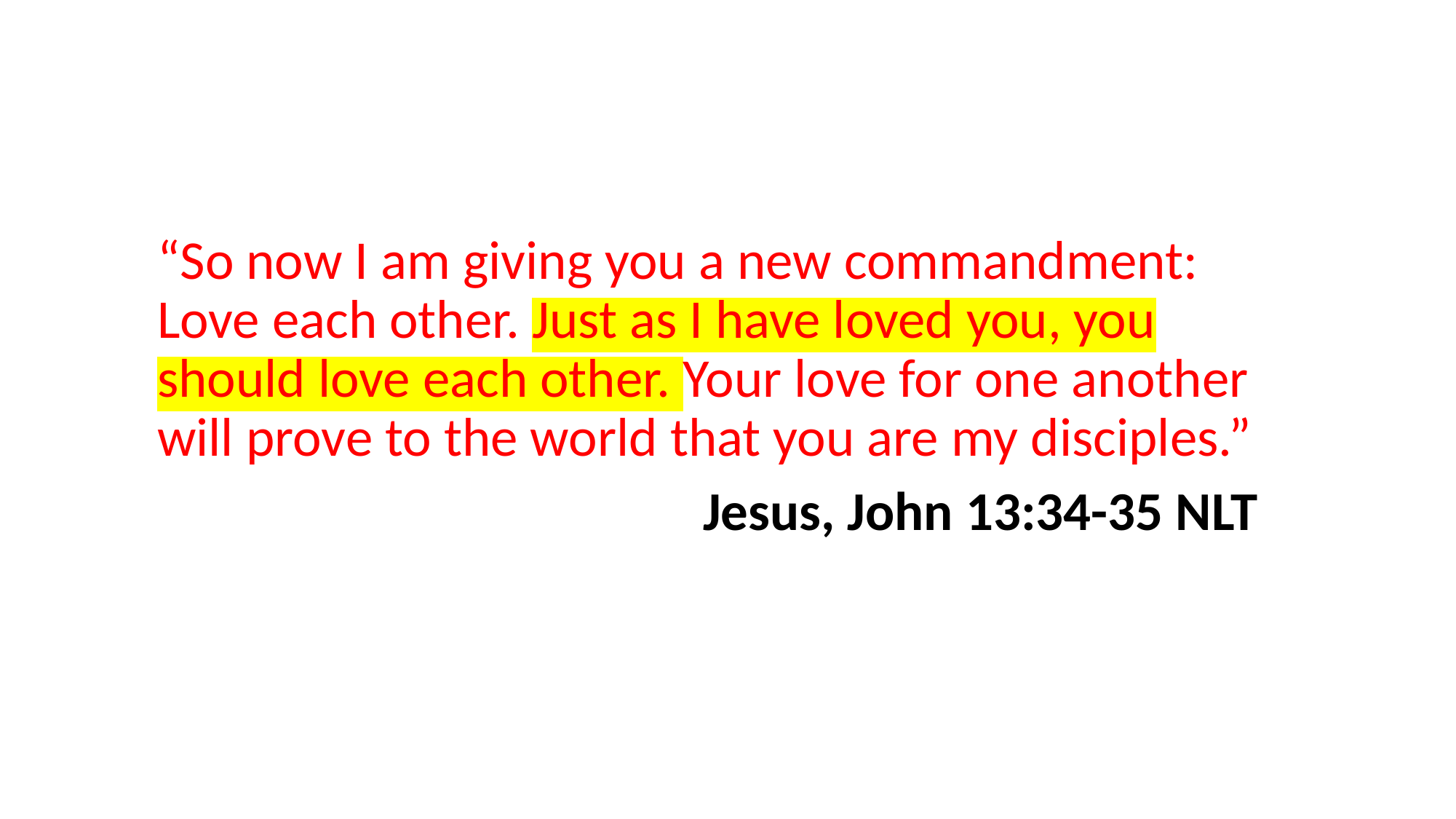

“So now I am giving you a new commandment: Love each other. Just as I have loved you, you should love each other. Your love for one another will prove to the world that you are my disciples.”
					Jesus, John 13:34-35 NLT